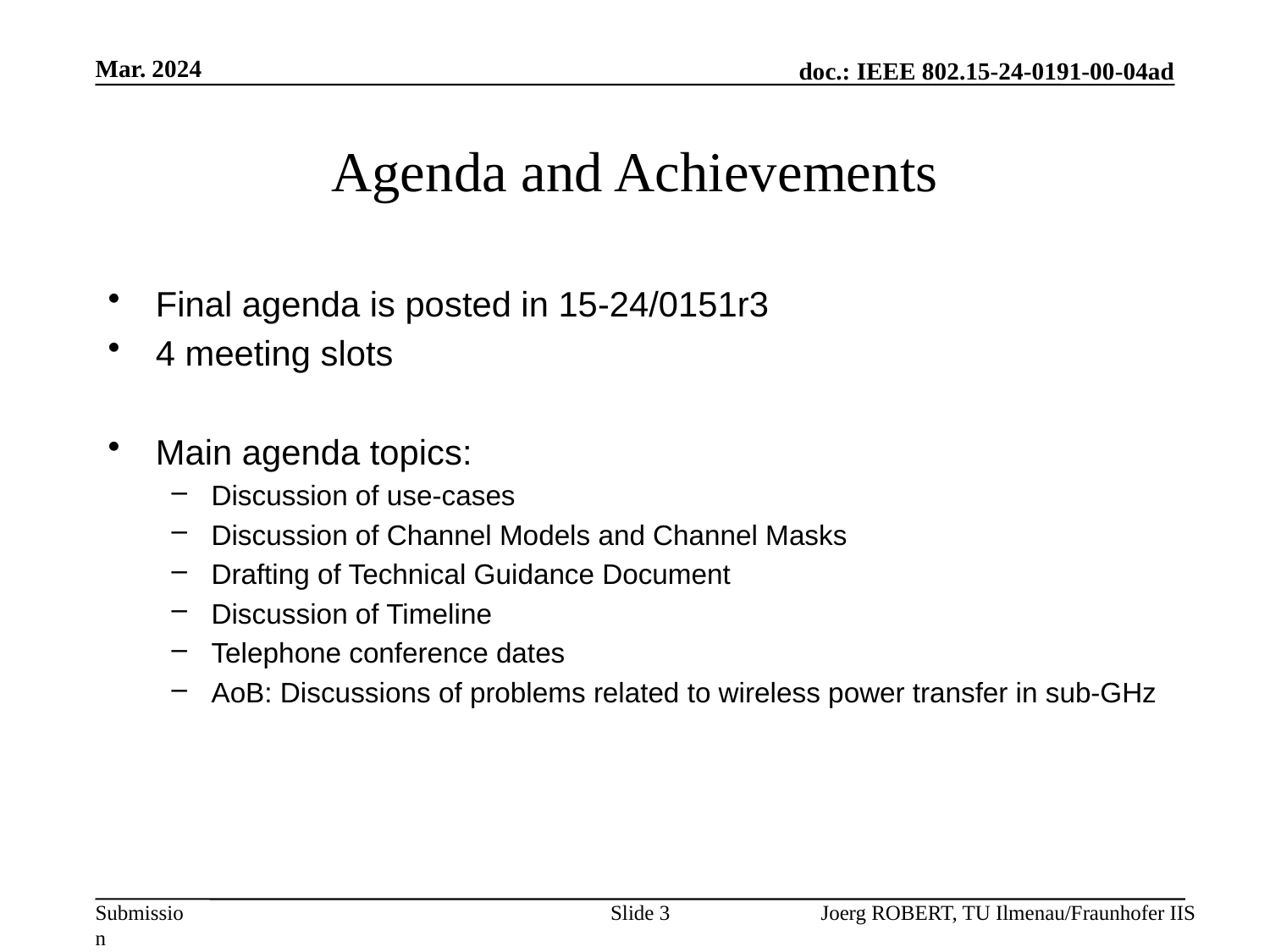

Mar. 2024
# Agenda and Achievements
Final agenda is posted in 15-24/0151r3
4 meeting slots

Main agenda topics:
Discussion of use-cases
Discussion of Channel Models and Channel Masks
Drafting of Technical Guidance Document
Discussion of Timeline
Telephone conference dates
AoB: Discussions of problems related to wireless power transfer in sub-GHz

Slide 3
Joerg ROBERT, TU Ilmenau/Fraunhofer IIS